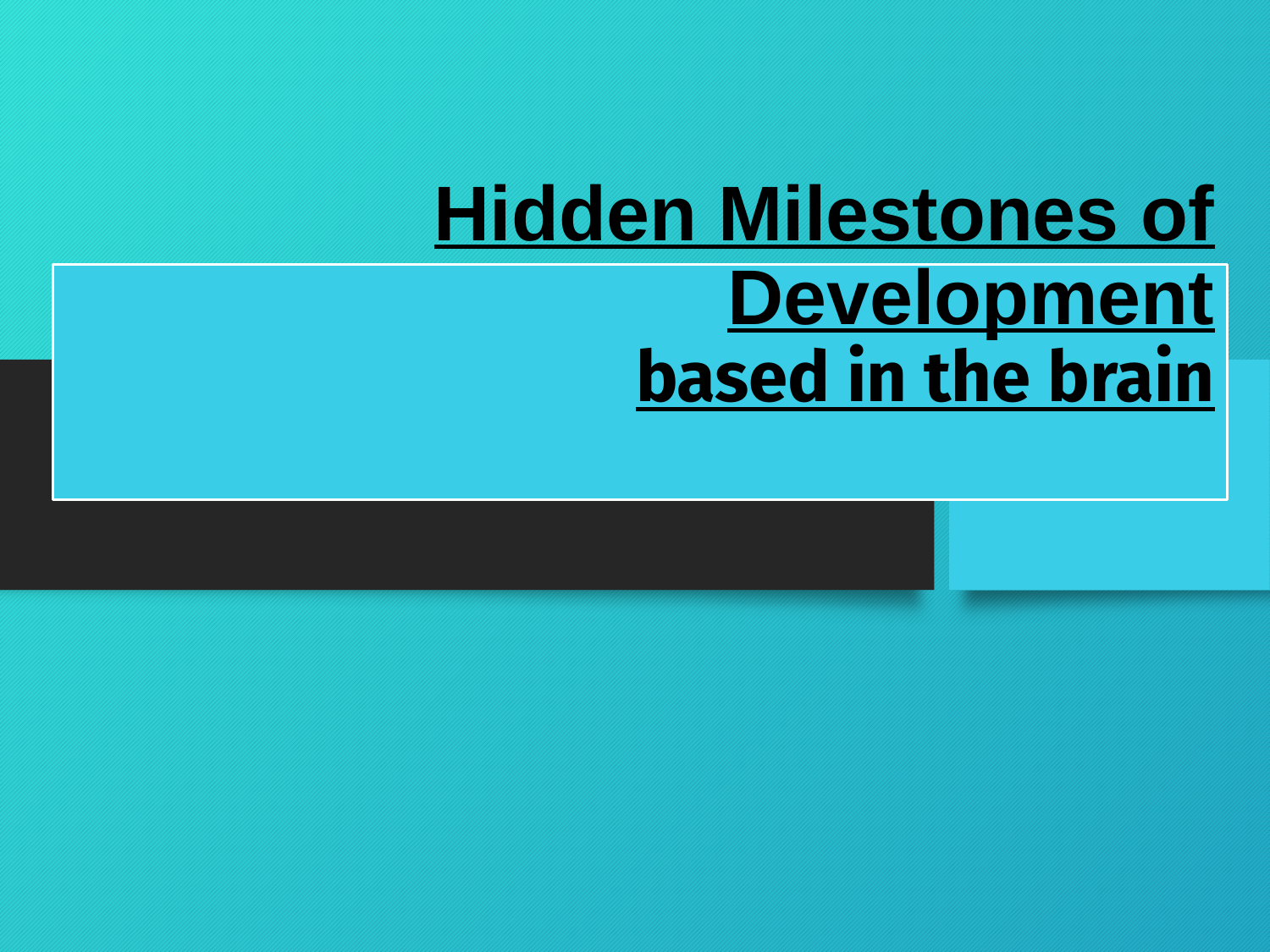

# Hidden Milestones of Development based in the brain